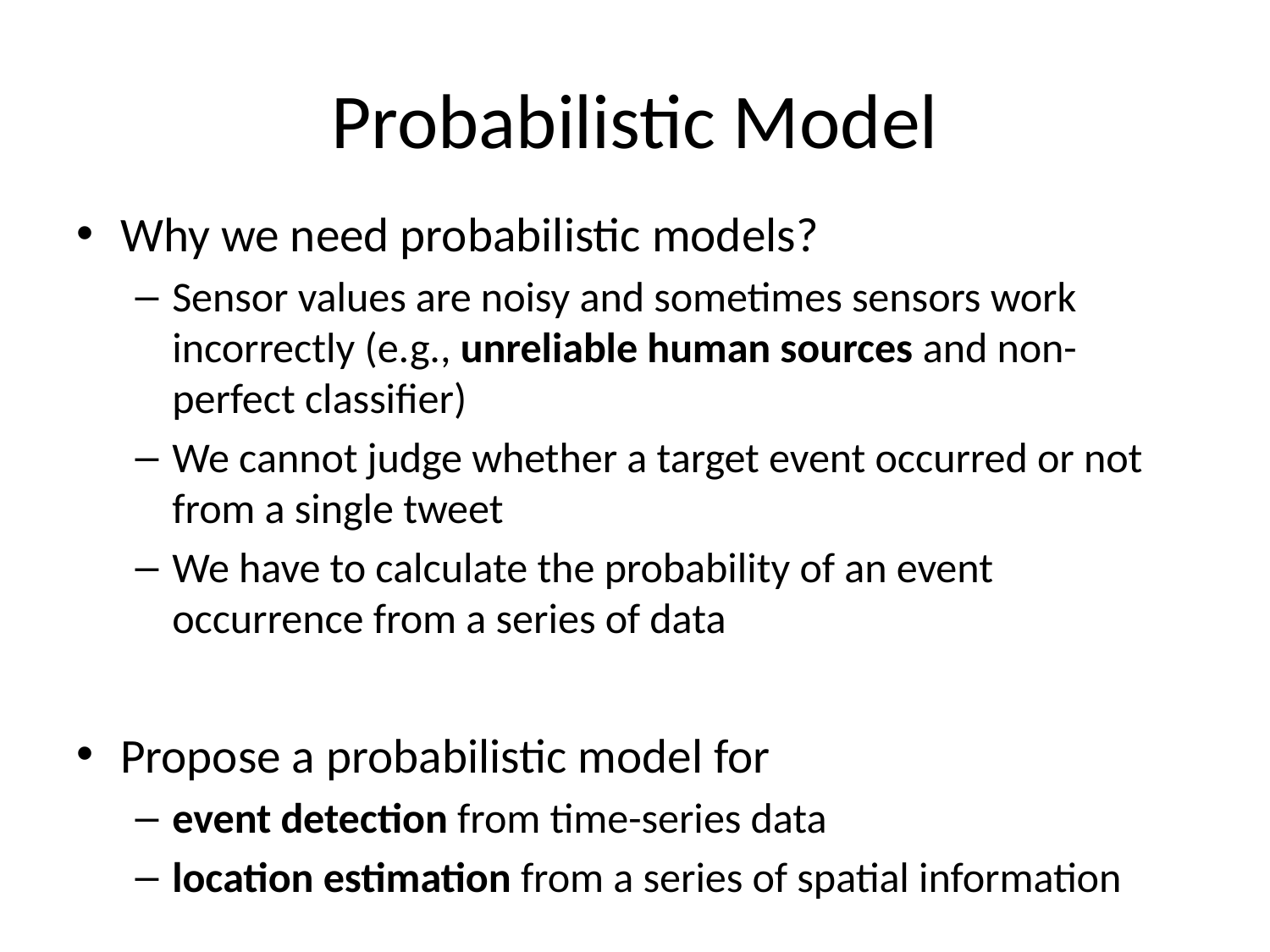

# Probabilistic Model
Why we need probabilistic models?
Sensor values are noisy and sometimes sensors work incorrectly (e.g., unreliable human sources and non-perfect classifier)
We cannot judge whether a target event occurred or not from a single tweet
We have to calculate the probability of an event occurrence from a series of data

Propose a probabilistic model for
event detection from time-series data
location estimation from a series of spatial information